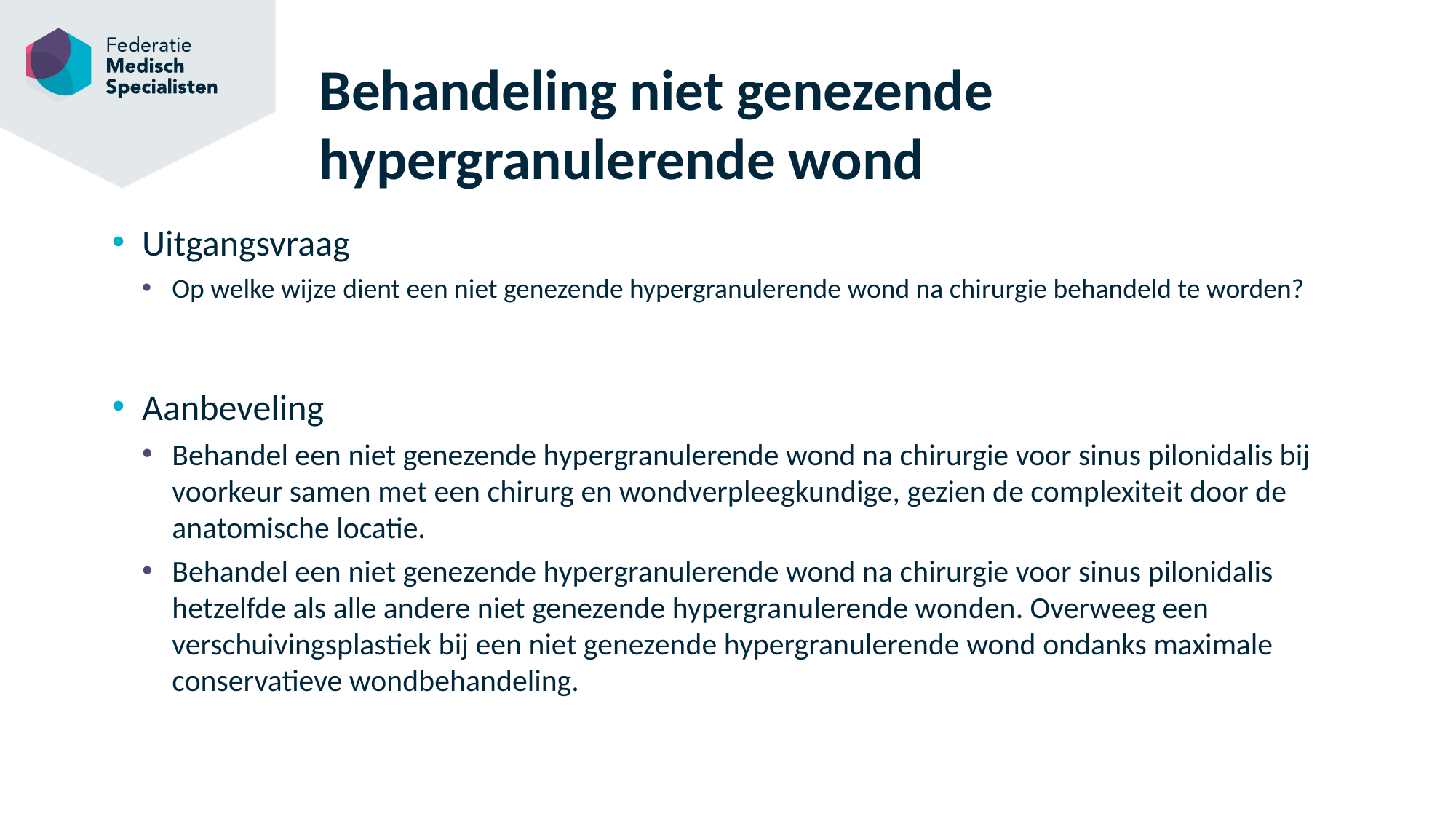

# Behandeling niet genezende hypergranulerende wond
Uitgangsvraag
Op welke wijze dient een niet genezende hypergranulerende wond na chirurgie behandeld te worden?

Aanbeveling
Behandel een niet genezende hypergranulerende wond na chirurgie voor sinus pilonidalis bij voorkeur samen met een chirurg en wondverpleegkundige, gezien de complexiteit door de anatomische locatie.
Behandel een niet genezende hypergranulerende wond na chirurgie voor sinus pilonidalis hetzelfde als alle andere niet genezende hypergranulerende wonden. Overweeg een verschuivingsplastiek bij een niet genezende hypergranulerende wond ondanks maximale conservatieve wondbehandeling.